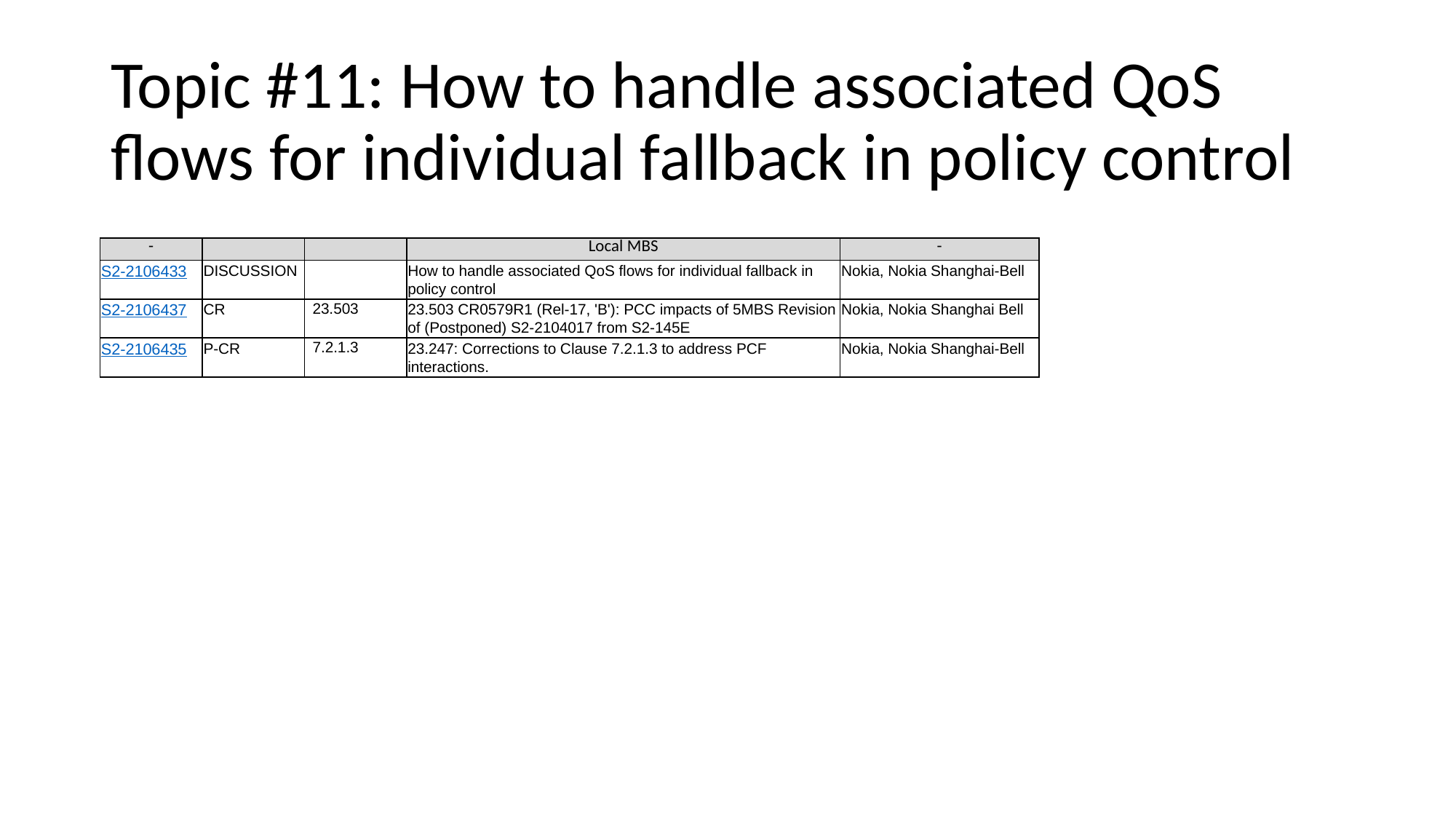

# Topic #11: How to handle associated QoS flows for individual fallback in policy control
| - |  |  | Local MBS | - |
| --- | --- | --- | --- | --- |
| S2-2106433 | DISCUSSION |  | How to handle associated QoS flows for individual fallback in policy control | Nokia, Nokia Shanghai-Bell |
| S2-2106437 | CR | 23.503 | 23.503 CR0579R1 (Rel-17, 'B'): PCC impacts of 5MBS Revision of (Postponed) S2-2104017 from S2-145E | Nokia, Nokia Shanghai Bell |
| S2-2106435 | P-CR | 7.2.1.3 | 23.247: Corrections to Clause 7.2.1.3 to address PCF interactions. | Nokia, Nokia Shanghai-Bell |